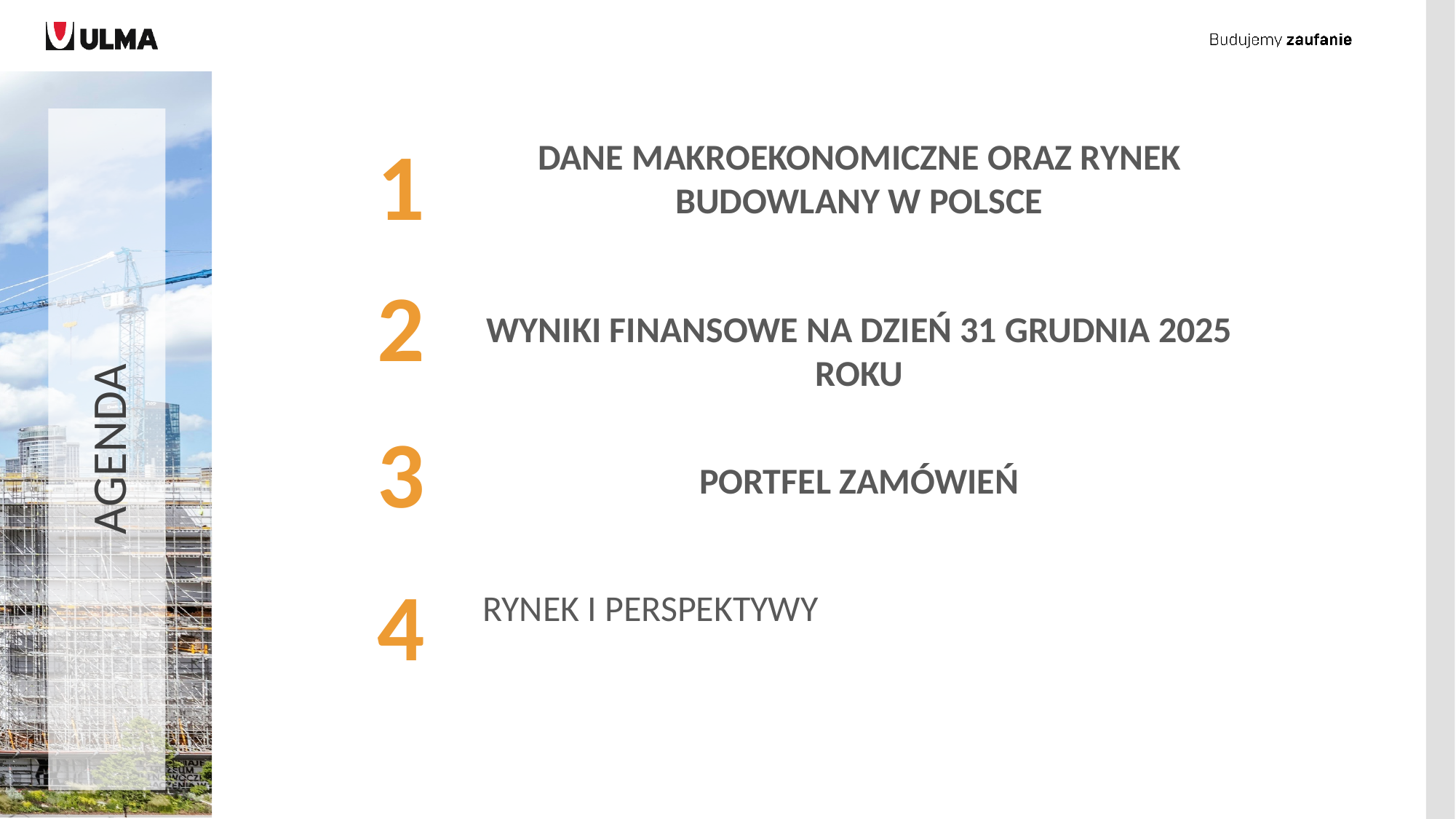

1
DANE MAKROEKONOMICZNE ORAZ RYNEK BUDOWLANY W POLSCE

2
WYNIKI FINANSOWE NA DZIEŃ 31 GRUDNIA 2025 ROKU
AGENDA
3
PORTFEL ZAMÓWIEŃ
4
RYNEK I PERSPEKTYWY